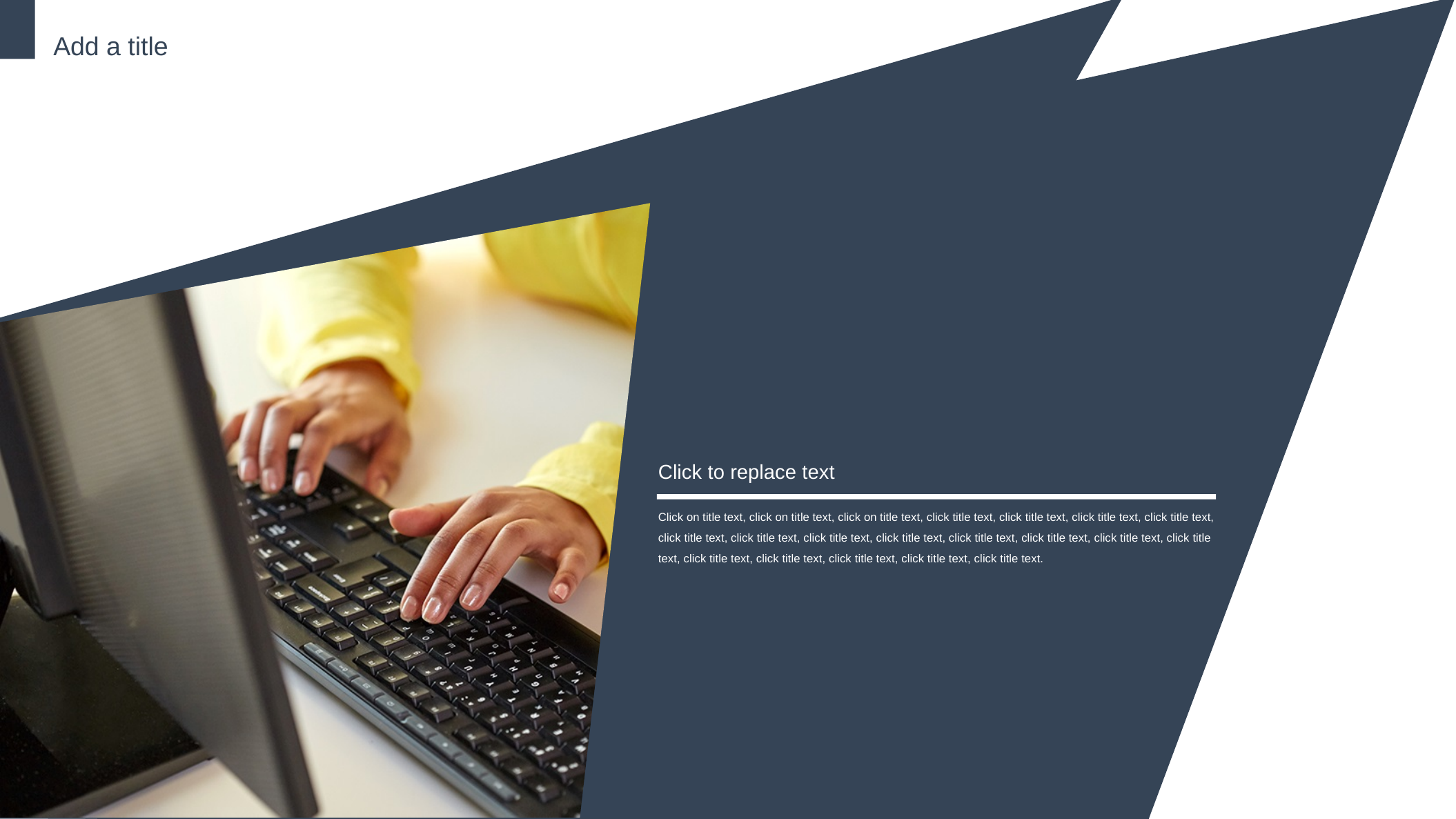

Add a title

Click to replace text

Click on title text, click on title text, click on title text, click title text, click title text, click title text, click title text, click title text, click title text, click title text, click title text, click title text, click title text, click title text, click title text, click title text, click title text, click title text, click title text, click title text.